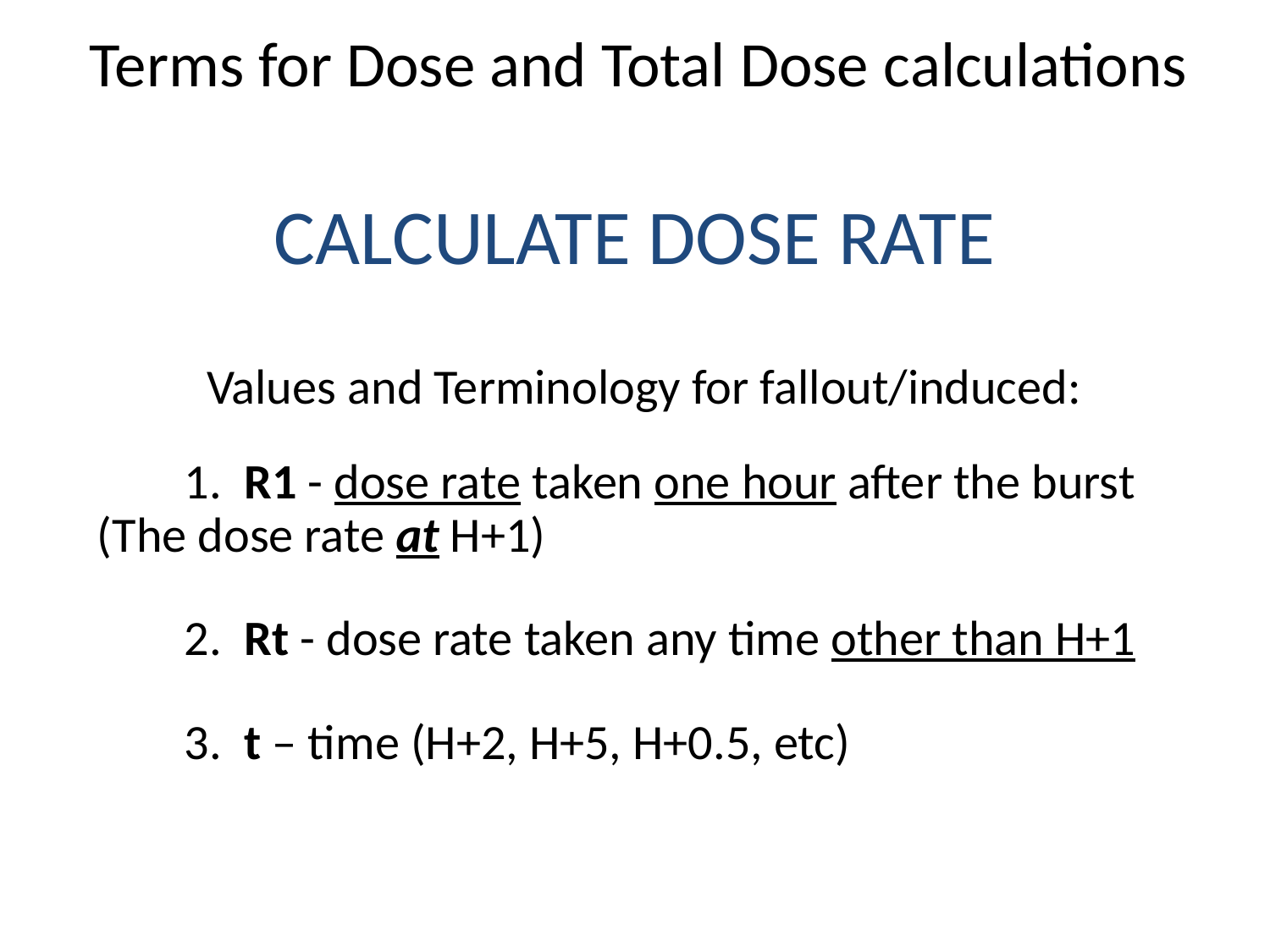

Terms for Dose and Total Dose calculations

CALCULATE DOSE RATE
              Values and Terminology for fallout/induced:

            1.  R1 - dose rate taken one hour after the burst (The dose rate at H+1)

            2.  Rt - dose rate taken any time other than H+1

            3.  t – time (H+2, H+5, H+0.5, etc)